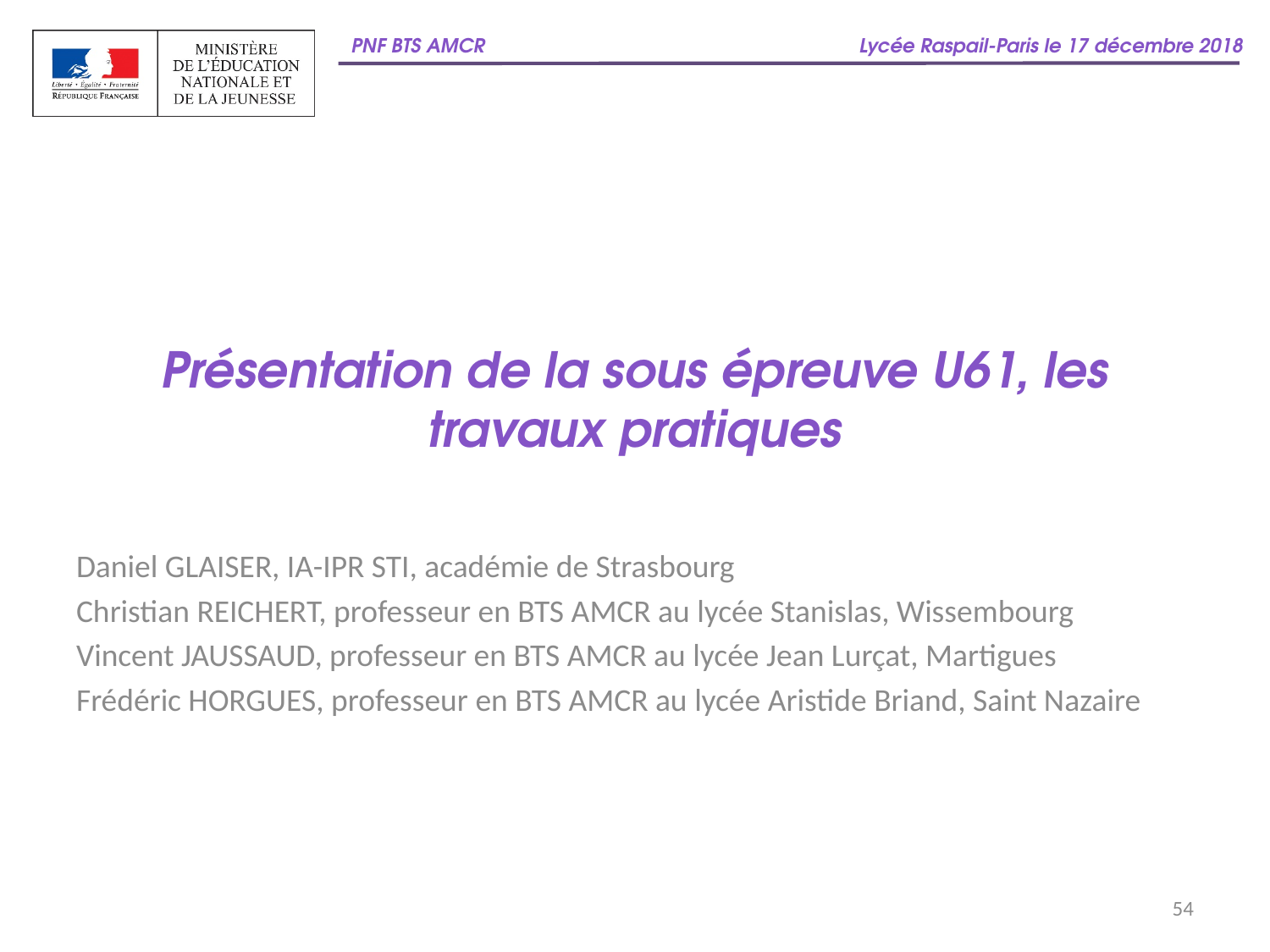

# Présentation de la sous épreuve U61, les travaux pratiques
Daniel GLAISER, IA-IPR STI, académie de Strasbourg
Christian REICHERT, professeur en BTS AMCR au lycée Stanislas, Wissembourg
Vincent JAUSSAUD, professeur en BTS AMCR au lycée Jean Lurçat, Martigues
Frédéric HORGUES, professeur en BTS AMCR au lycée Aristide Briand, Saint Nazaire
54